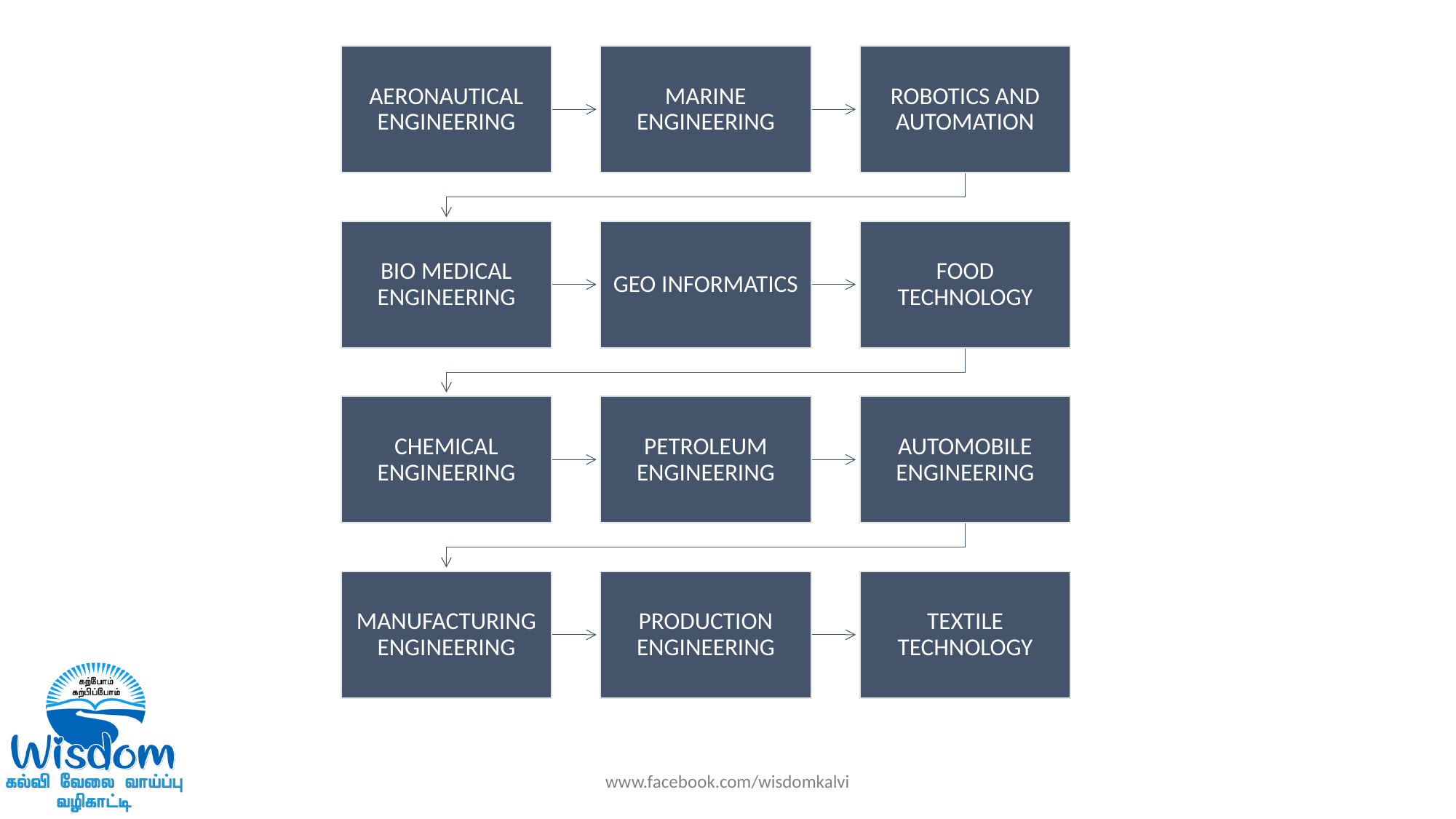

AERONAUTICAL ENGINEERING

MARINE ENGINEERING

ROBOTICS AND AUTOMATION

BIO MEDICAL ENGINEERING

GEO INFORMATICS

FOOD TECHNOLOGY

CHEMICAL ENGINEERING

PETROLEUM ENGINEERING

AUTOMOBILE ENGINEERING

MANUFACTURING ENGINEERING

PRODUCTION ENGINEERING
TEXTILE TECHNOLOGY
www.facebook.com/wisdomkalvi